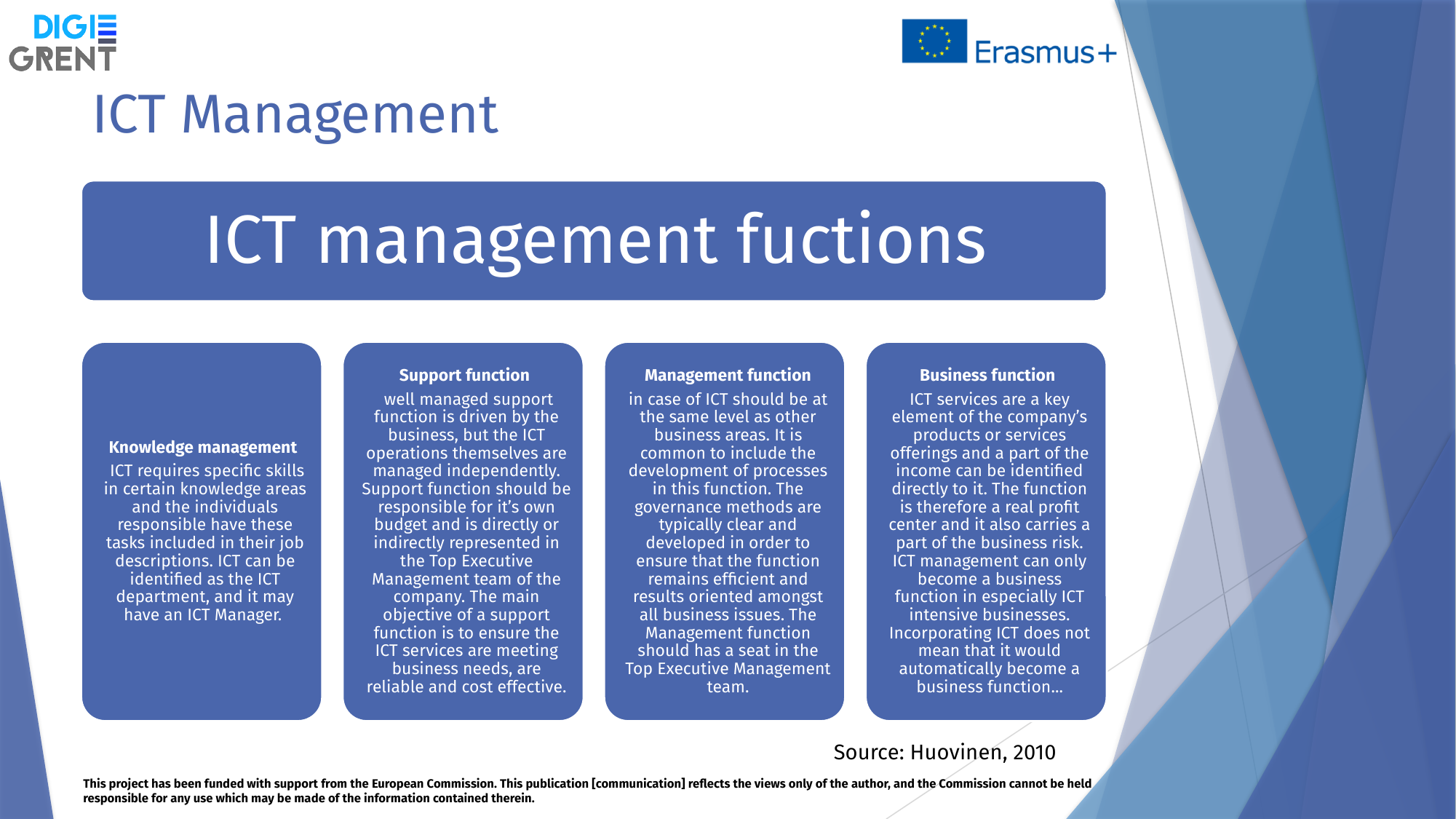

# ICT Management
ICT management fuctions
Knowledge management
 ICT requires specific skills in certain knowledge areas and the individuals responsible have these tasks included in their job descriptions. ICT can be identified as the ICT department, and it may have an ICT Manager.
Support function
 well managed support function is driven by the business, but the ICT operations themselves are managed independently. Support function should be responsible for it’s own budget and is directly or indirectly represented in the Top Executive Management team of the company. The main objective of a support function is to ensure the ICT services are meeting business needs, are reliable and cost effective.
Management function
in case of ICT should be at the same level as other business areas. It is common to include the development of processes in this function. The governance methods are typically clear and developed in order to ensure that the function remains efficient and results oriented amongst all business issues. The Management function should has a seat in the Top Executive Management team.
Business function
ICT services are a key element of the company’s products or services offerings and a part of the income can be identified directly to it. The function is therefore a real profit center and it also carries a part of the business risk. ICT management can only become a business function in especially ICT intensive businesses. Incorporating ICT does not mean that it would automatically become a business function...
Source: Huovinen, 2010